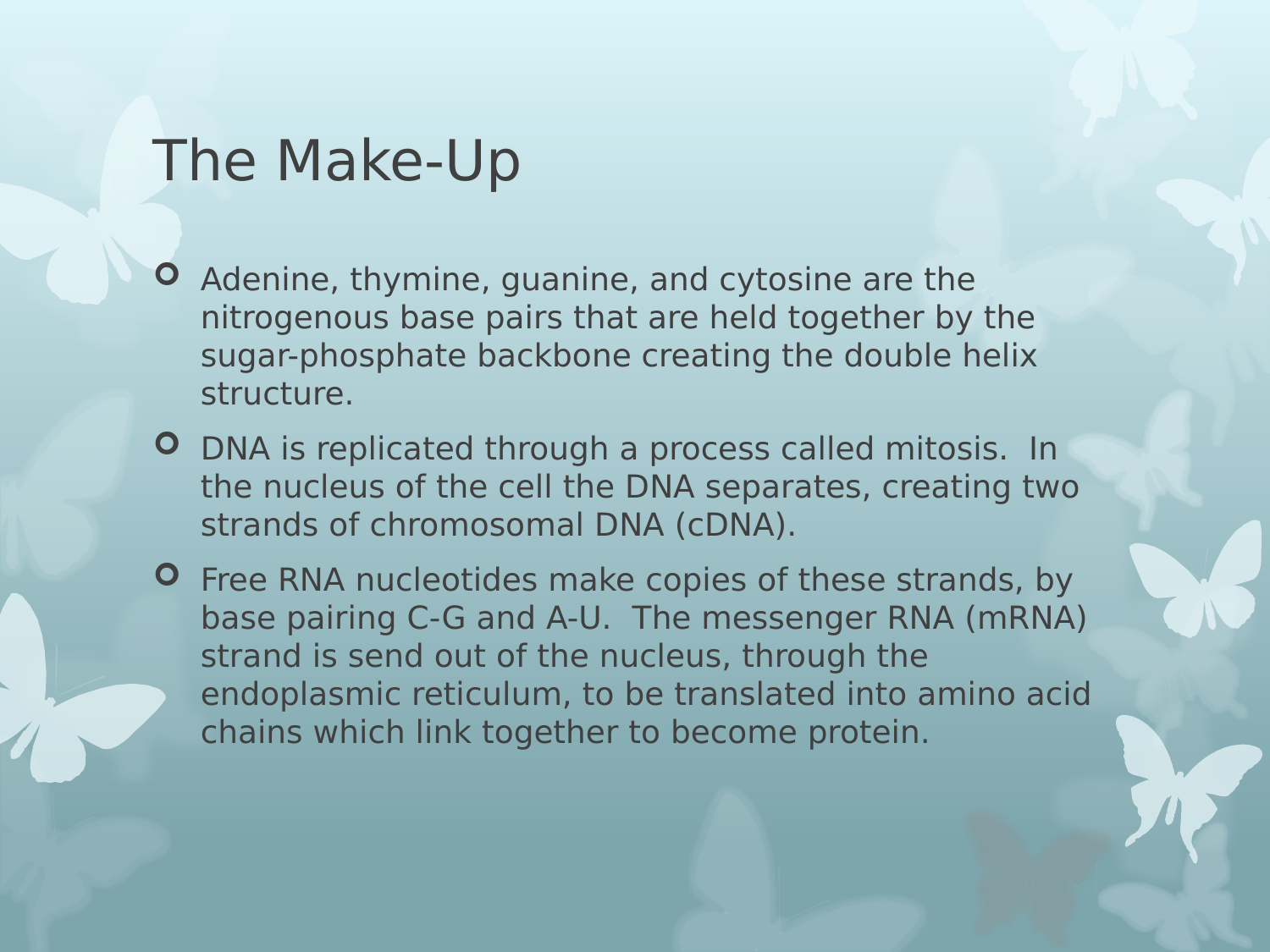

# The Make-Up
Adenine, thymine, guanine, and cytosine are the nitrogenous base pairs that are held together by the sugar-phosphate backbone creating the double helix structure.
DNA is replicated through a process called mitosis.  In the nucleus of the cell the DNA separates, creating two strands of chromosomal DNA (cDNA).
Free RNA nucleotides make copies of these strands, by base pairing C-G and A-U.  The messenger RNA (mRNA) strand is send out of the nucleus, through the endoplasmic reticulum, to be translated into amino acid chains which link together to become protein.